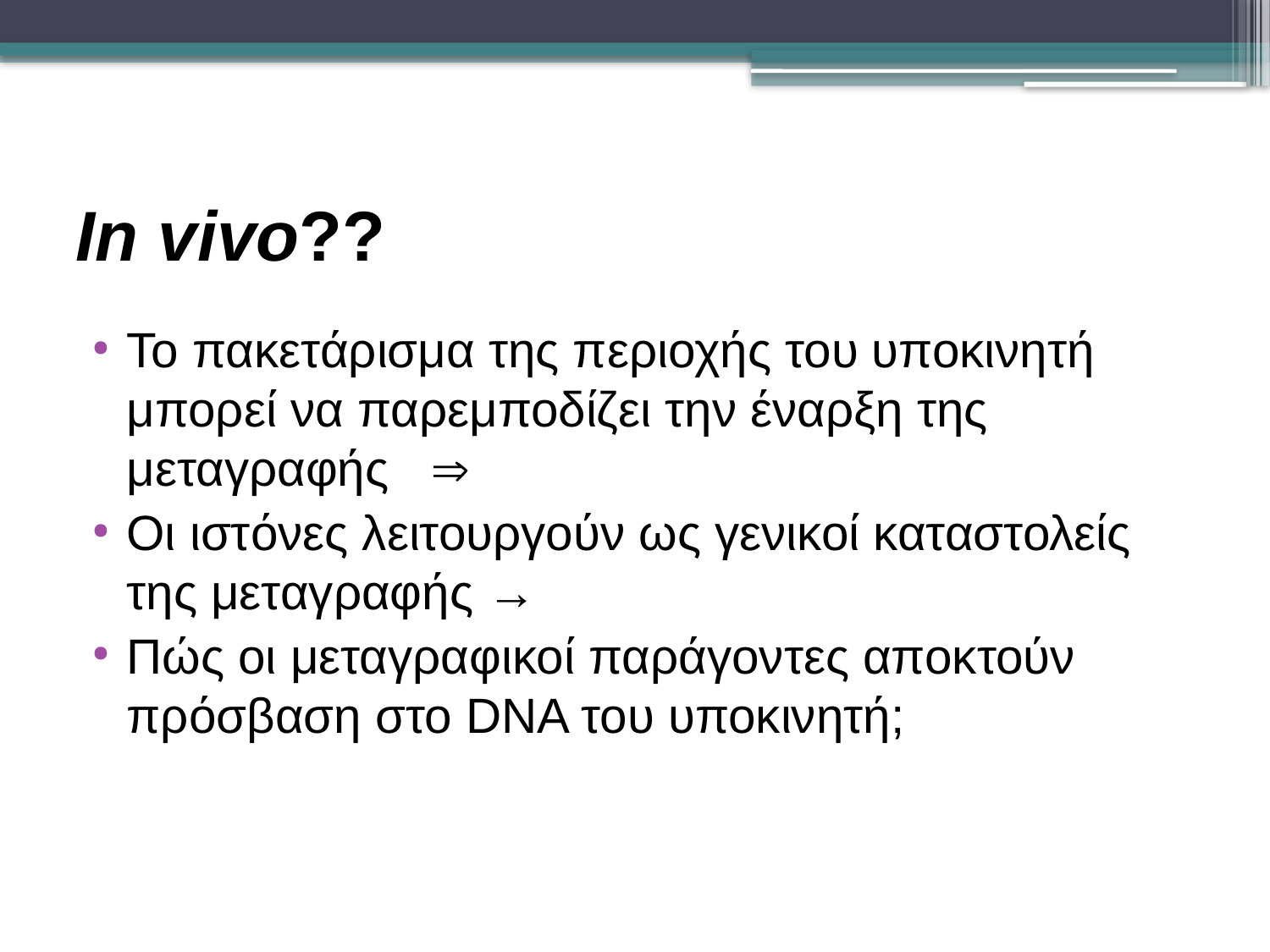

# In vivo??
To πακετάρισμα της περιοχής του υποκινητή μπορεί να παρεμποδίζει την έναρξη της μεταγραφής   ⇒
Οι ιστόνες λειτουργούν ως γενικοί καταστολείς της μεταγραφής →
Πώς οι μεταγραφικοί παράγοντες αποκτούν πρόσβαση στο DNA του υποκινητή;